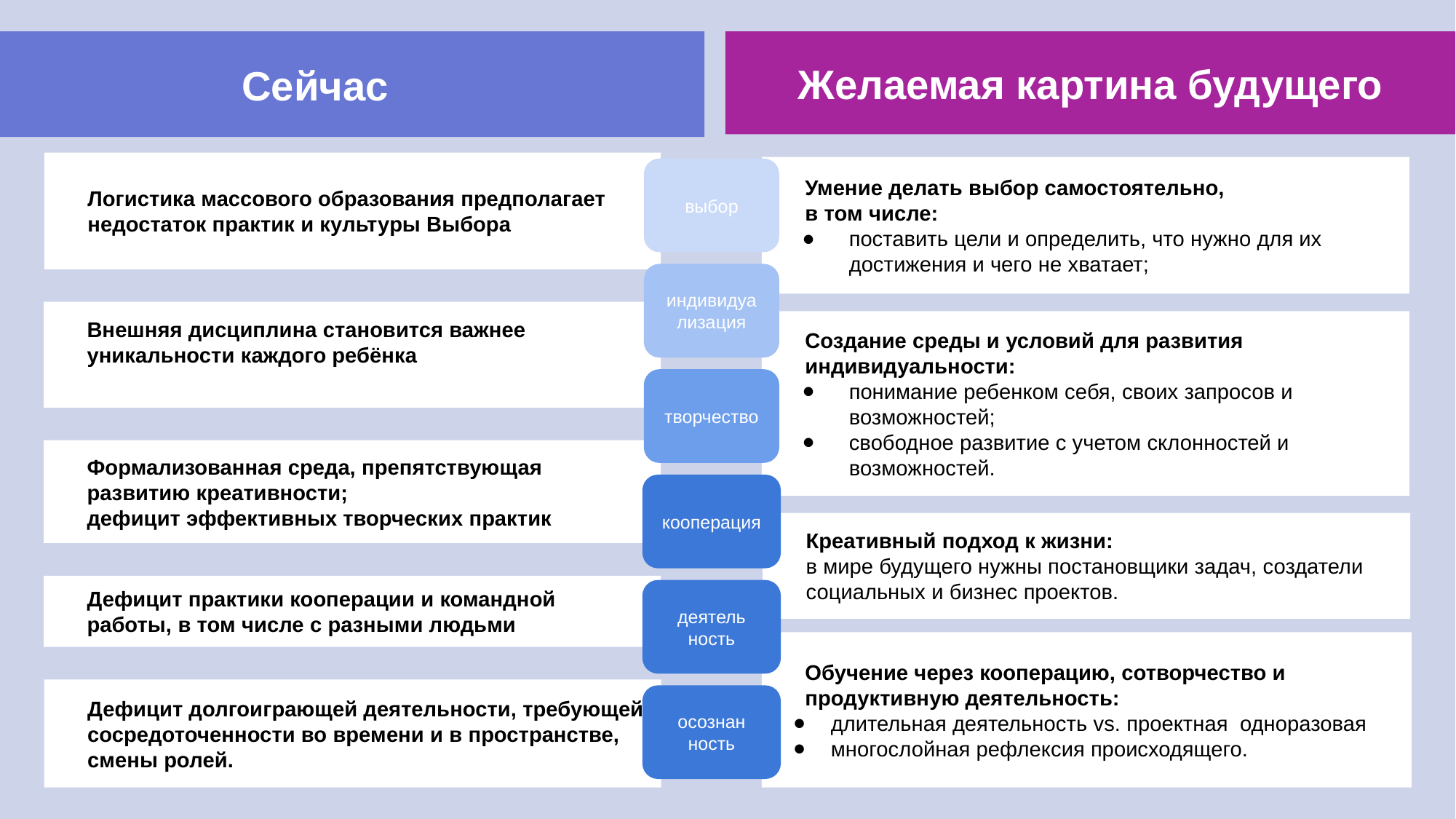

# Сейчас
Желаемая картина будущего
Логистика массового образования предполагает недостаток практик и культуры Выбора
Умение делать выбор самостоятельно,
в том числе:
поставить цели и определить, что нужно для их достижения и чего не хватает;

выбор
индивидуа
лизация
Внешняя дисциплина становится важнее уникальности каждого ребёнка

Создание среды и условий для развития индивидуальности:
понимание ребенком себя, своих запросов и возможностей;
свободное развитие с учетом склонностей и возможностей.
творчество
Формализованная среда, препятствующая развитию креативности;
дефицит эффективных творческих практик
кооперация
Креативный подход к жизни:
в мире будущего нужны постановщики задач, создатели социальных и бизнес проектов.
Дефицит практики кооперации и командной работы, в том числе с разными людьми
деятель
ность
Обучение через кооперацию, сотворчество и продуктивную деятельность:
длительная деятельность vs. проектная  одноразовая
многослойная рефлексия происходящего.
Дефицит долгоиграющей деятельности, требующей сосредоточенности во времени и в пространстве, смены ролей.
осознан
ность